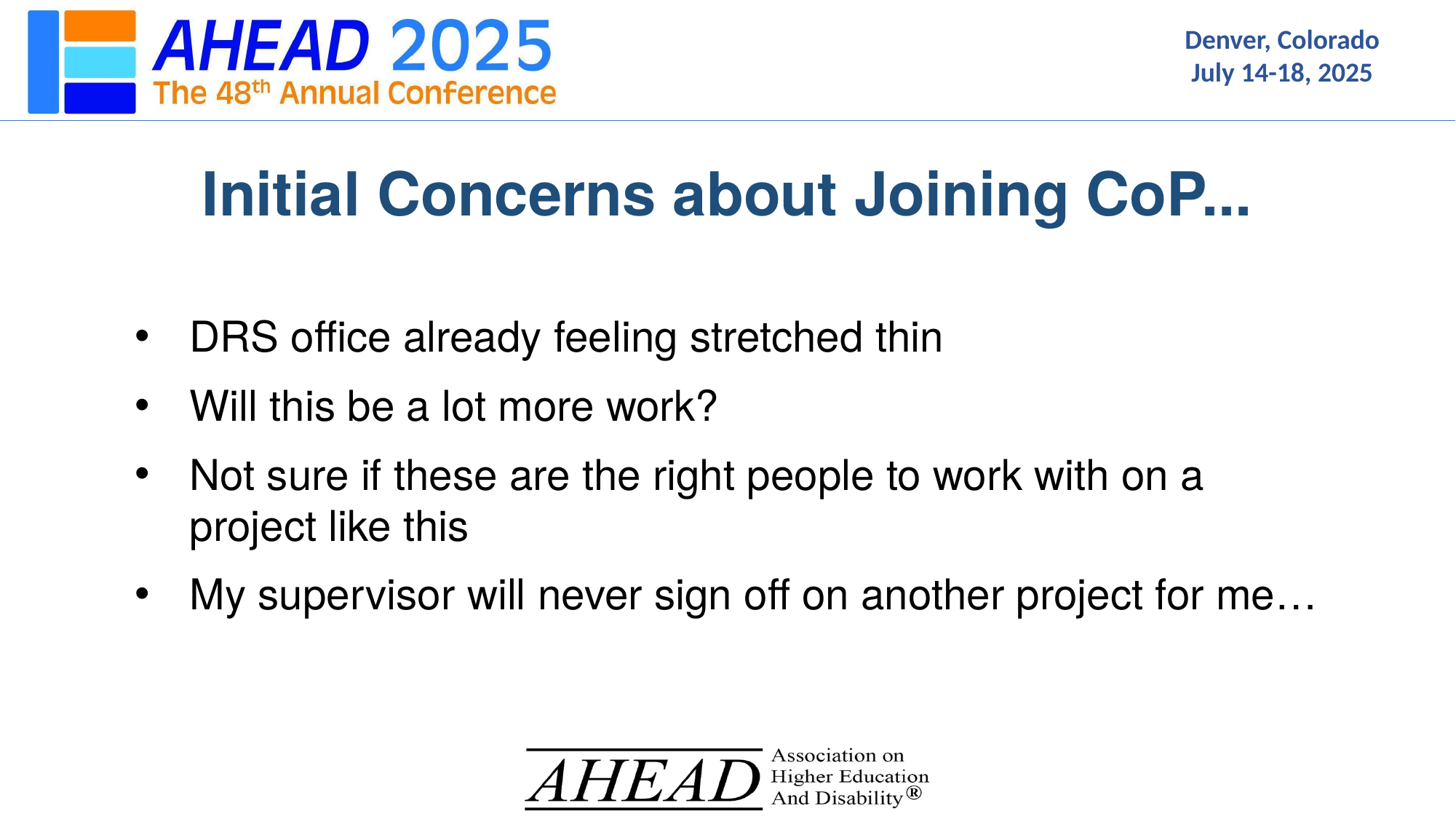

# Initial Concerns about Joining CoP...
DRS office already feeling stretched thin
Will this be a lot more work?
Not sure if these are the right people to work with on a project like this
My supervisor will never sign off on another project for me…